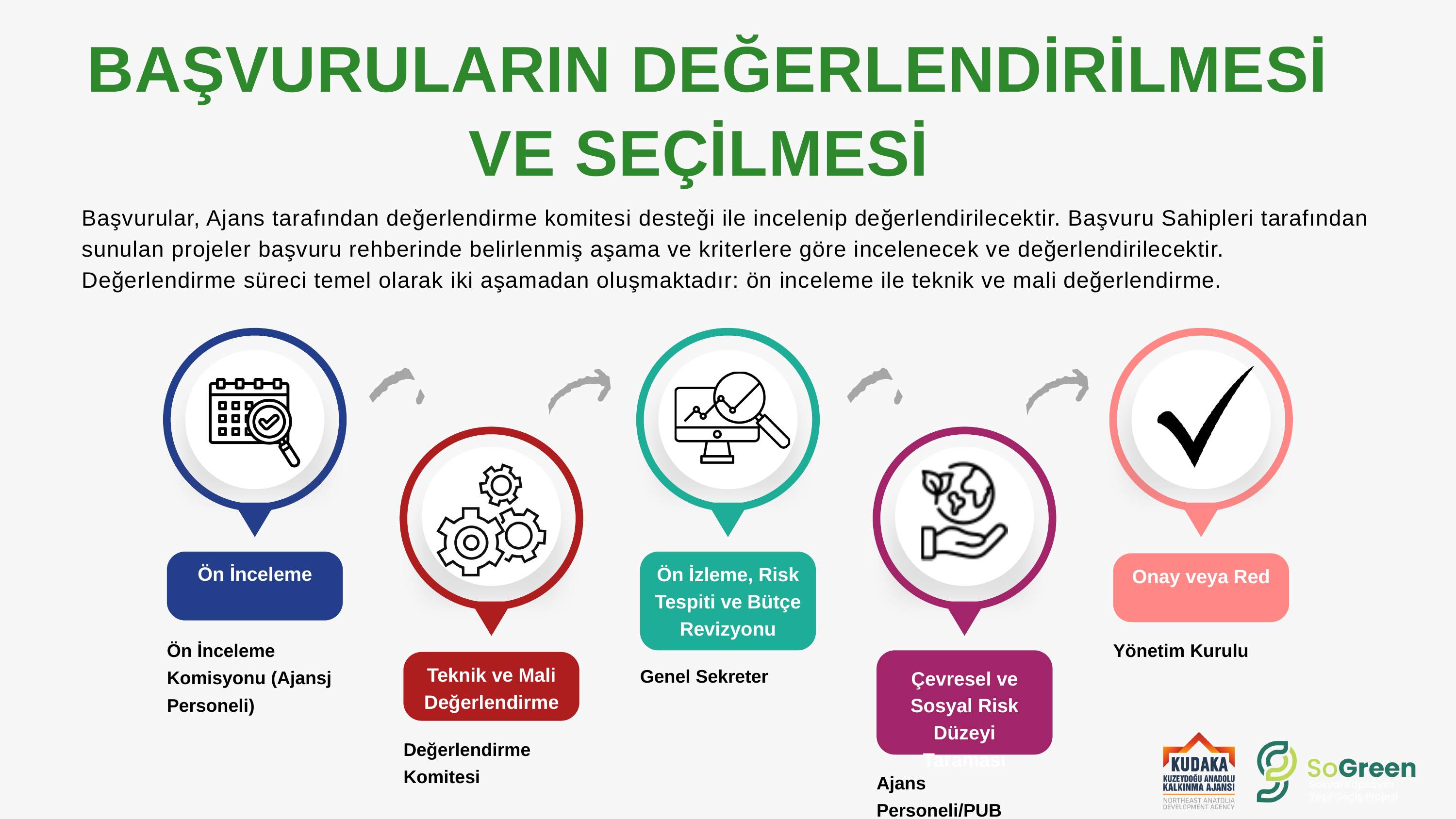

BAŞVURULARIN DEĞERLENDİRİLMESİ VE SEÇİLMESİ ​
Başvurular, Ajans tarafından değerlendirme komitesi desteği ile incelenip değerlendirilecektir. Başvuru Sahipleri tarafından sunulan projeler başvuru rehberinde belirlenmiş aşama ve kriterlere göre incelenecek ve değerlendirilecektir. Değerlendirme süreci temel olarak iki aşamadan oluşmaktadır: ön inceleme ile teknik ve mali değerlendirme.​

Ön İnceleme
Ön İzleme, Risk Tespiti ve Bütçe Revizyonu
Onay veya Red

Ön İnceleme Komisyonu (Ajansj Personeli)
Yönetim Kurulu

Teknik ve Mali Değerlendirme
Genel Sekreter
Çevresel ve Sosyal Risk Düzeyi Taraması

Değerlendirme Komitesi

Ajans Personeli/PUB